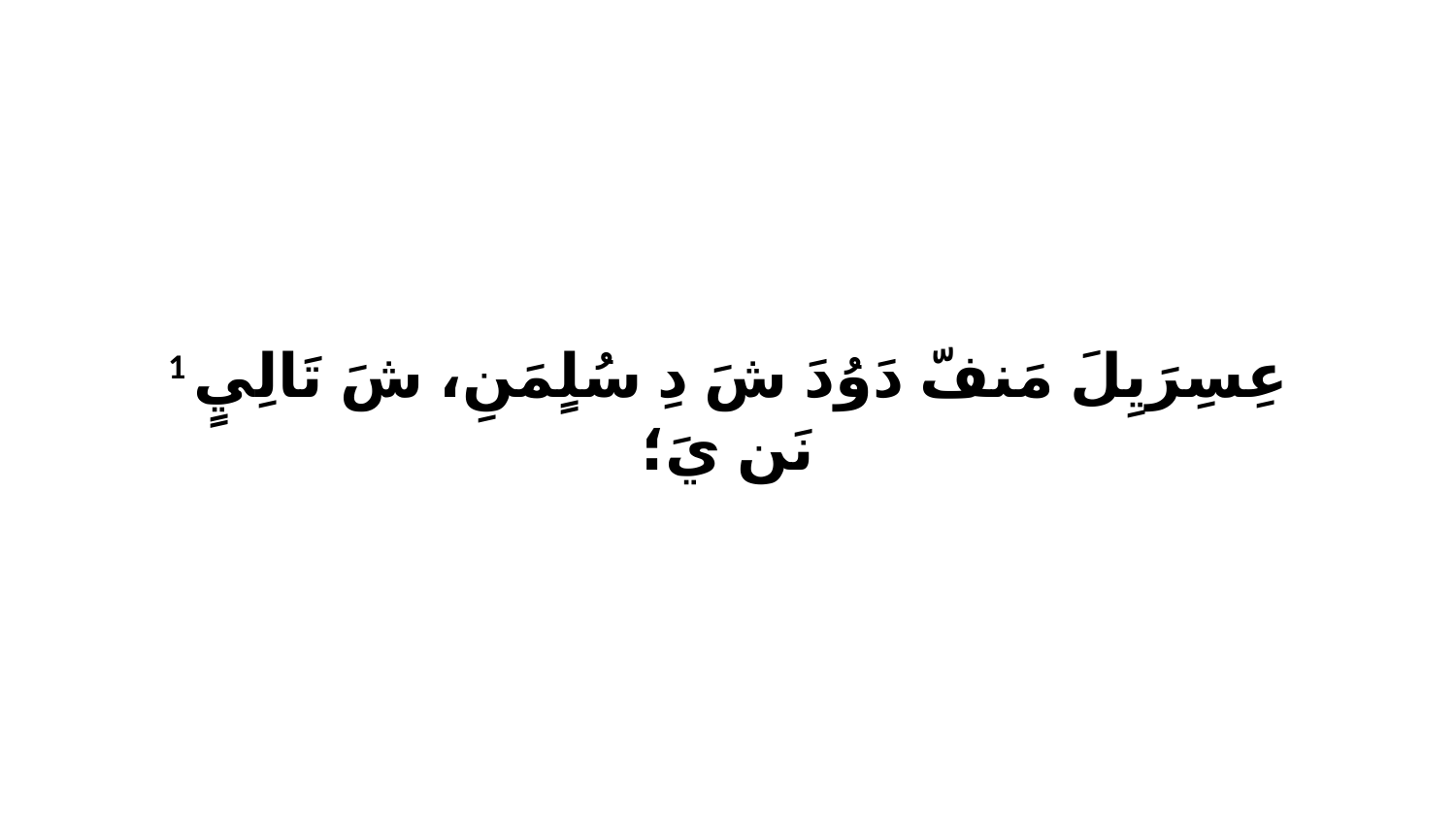

1 عِسِرَيِلَ مَنفّ دَوُدَ شَ دِ سُلٍمَنِ، شَ تَالِيٍ نَن يَ؛